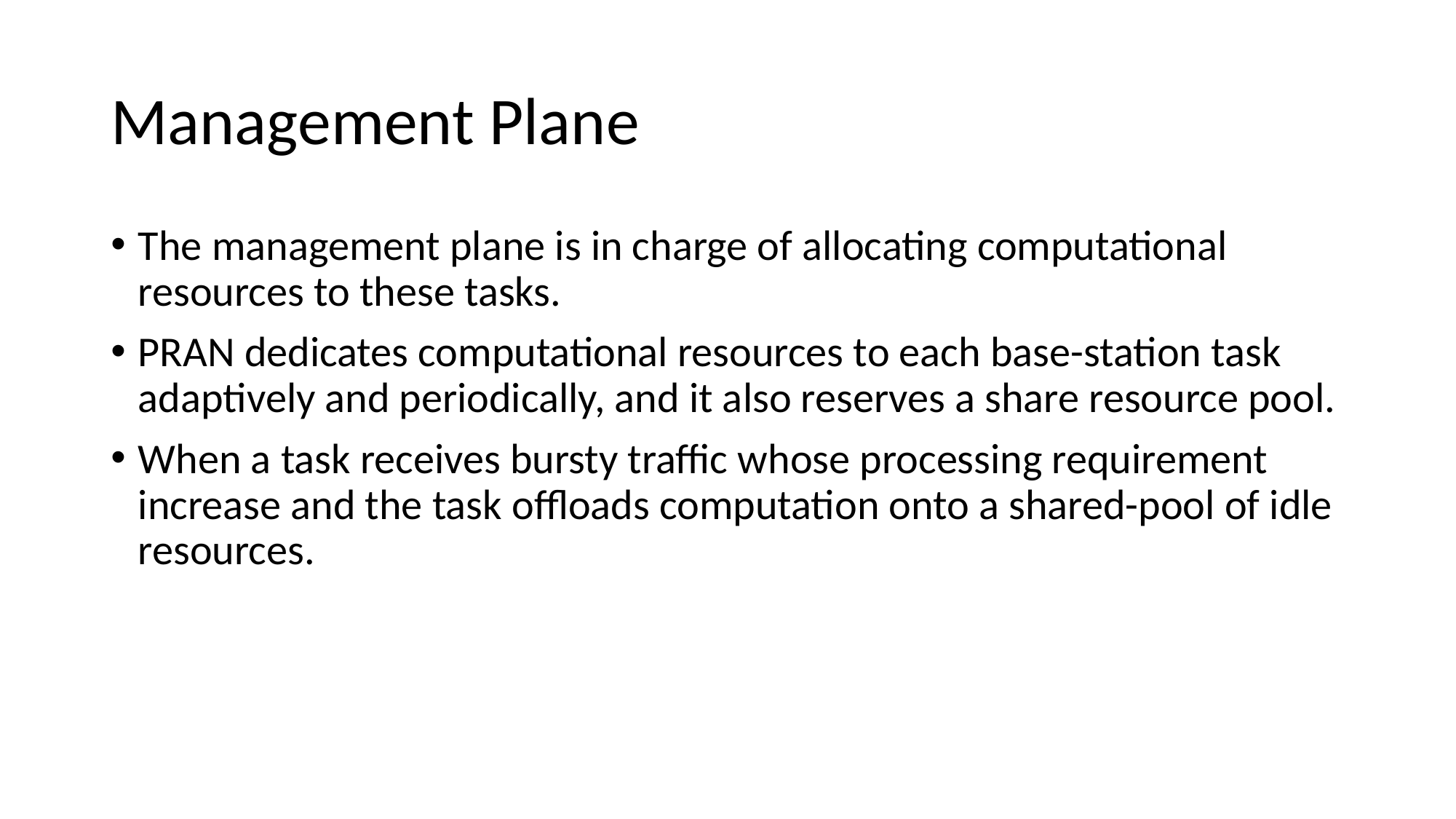

# Management Plane
The management plane is in charge of allocating computational resources to these tasks.
PRAN dedicates computational resources to each base-station task adaptively and periodically, and it also reserves a share resource pool.
When a task receives bursty traffic whose processing requirement increase and the task offloads computation onto a shared-pool of idle resources.